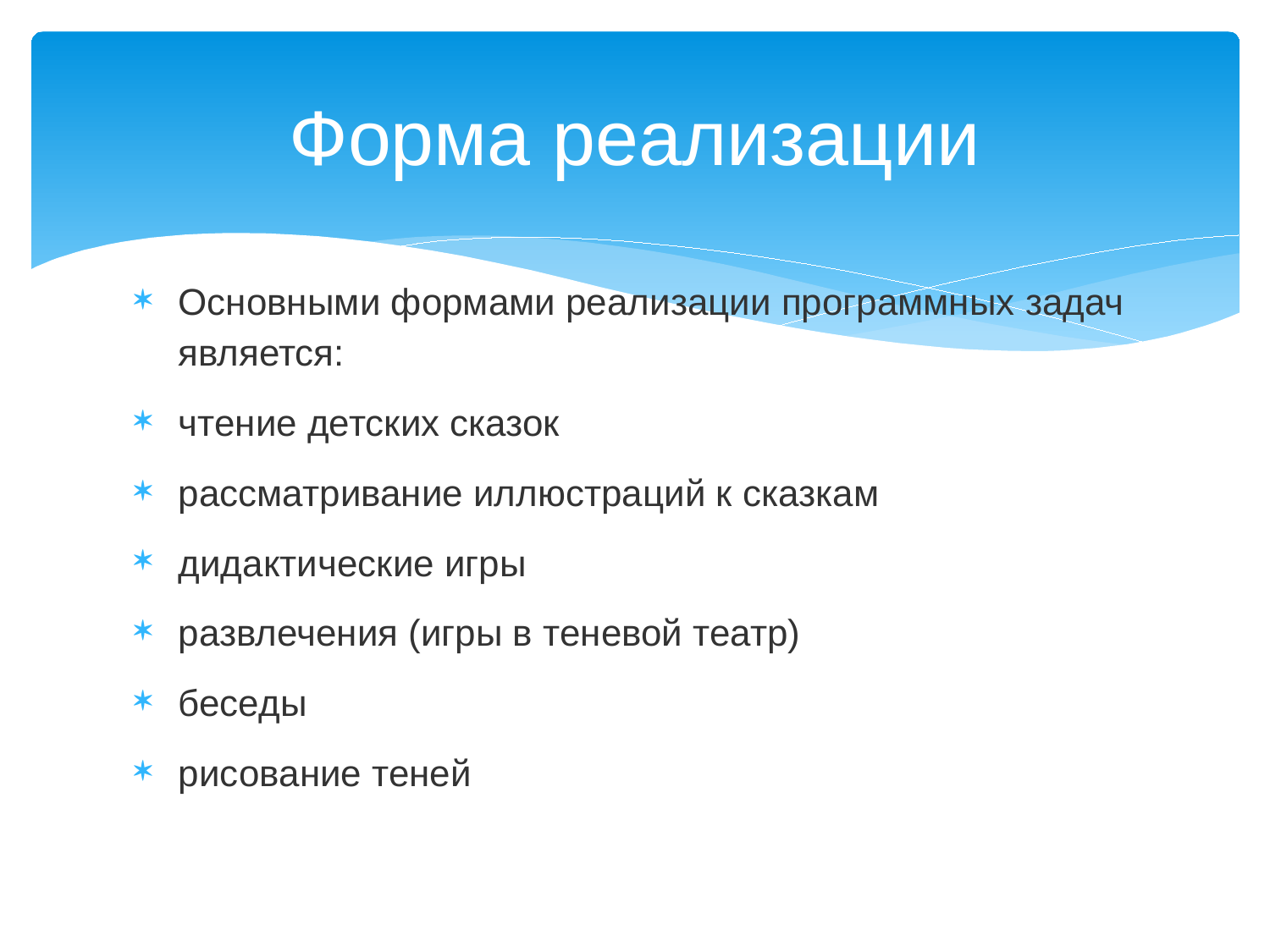

# Форма реализации

Основными формами реализации программных задач является:
чтение детских сказок
рассматривание иллюстраций к сказкам
дидактические игры
развлечения (игры в теневой театр)
беседы
рисование теней